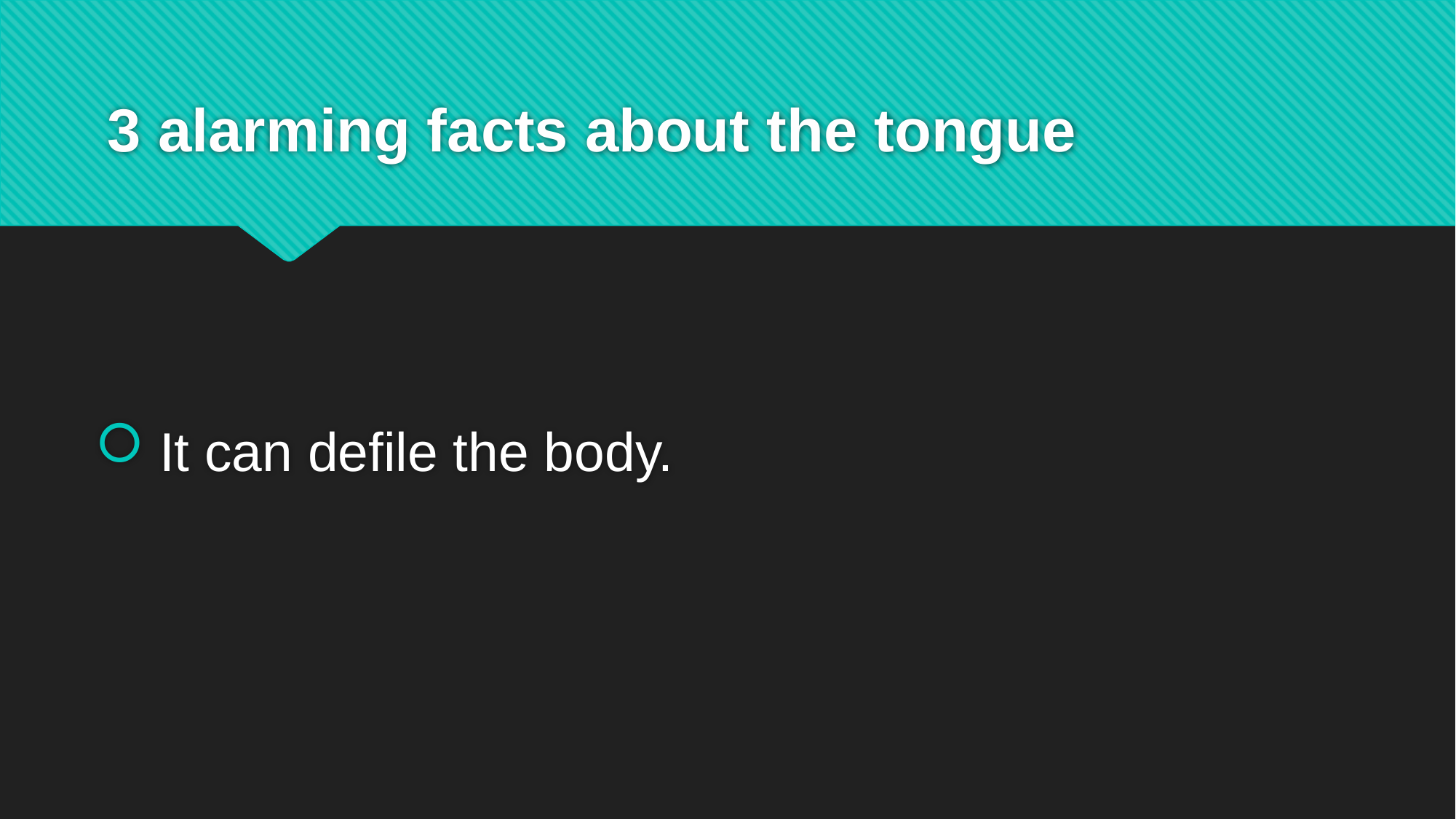

# 3 alarming facts about the tongue
 It can defile the body.